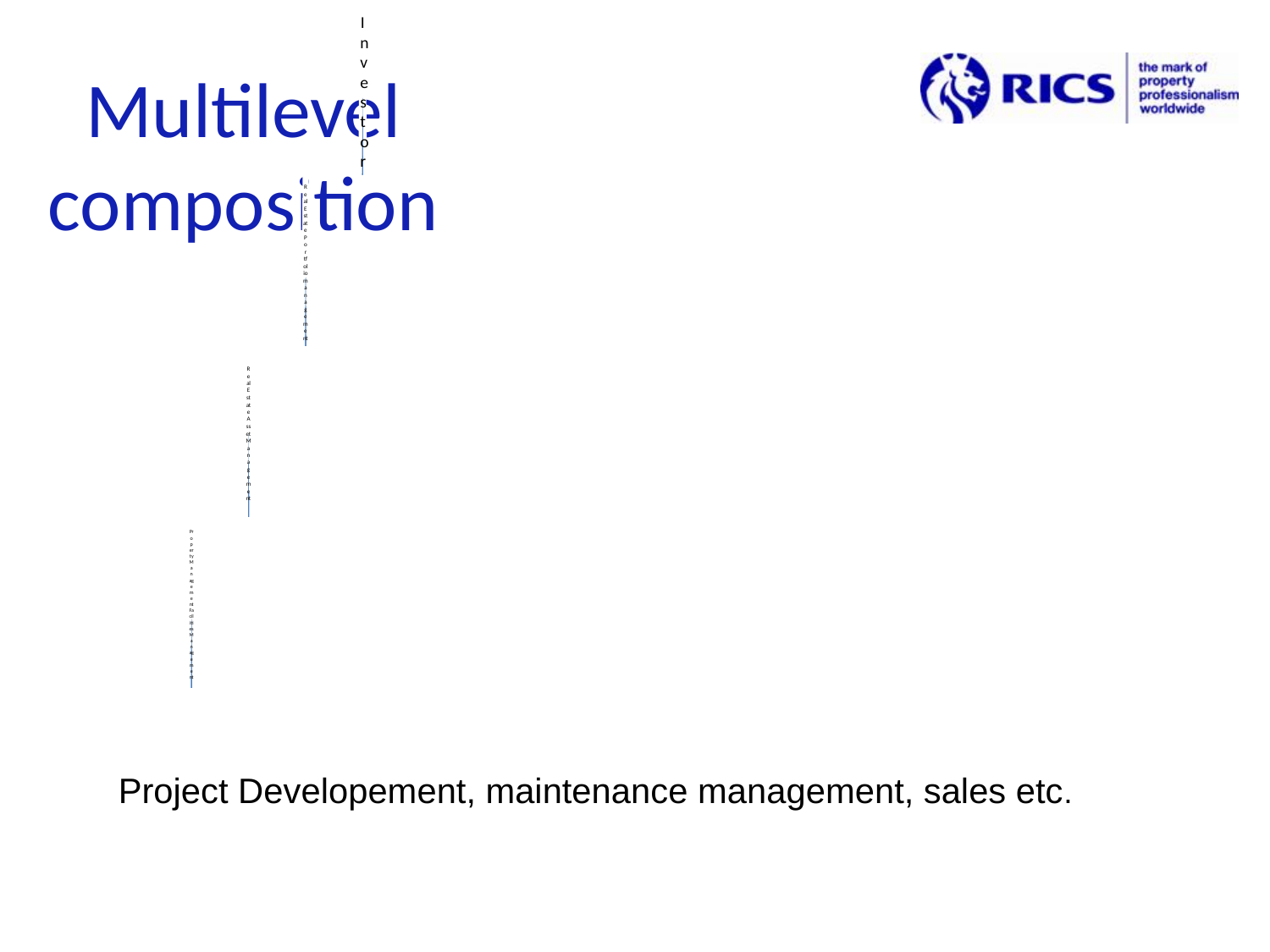

Investor
Real Estate Portfoliomanagement
Real Estate
Asset Management
Property Management
Facilities Management
# Multilevel composition
Project Developement, maintenance management, sales etc.